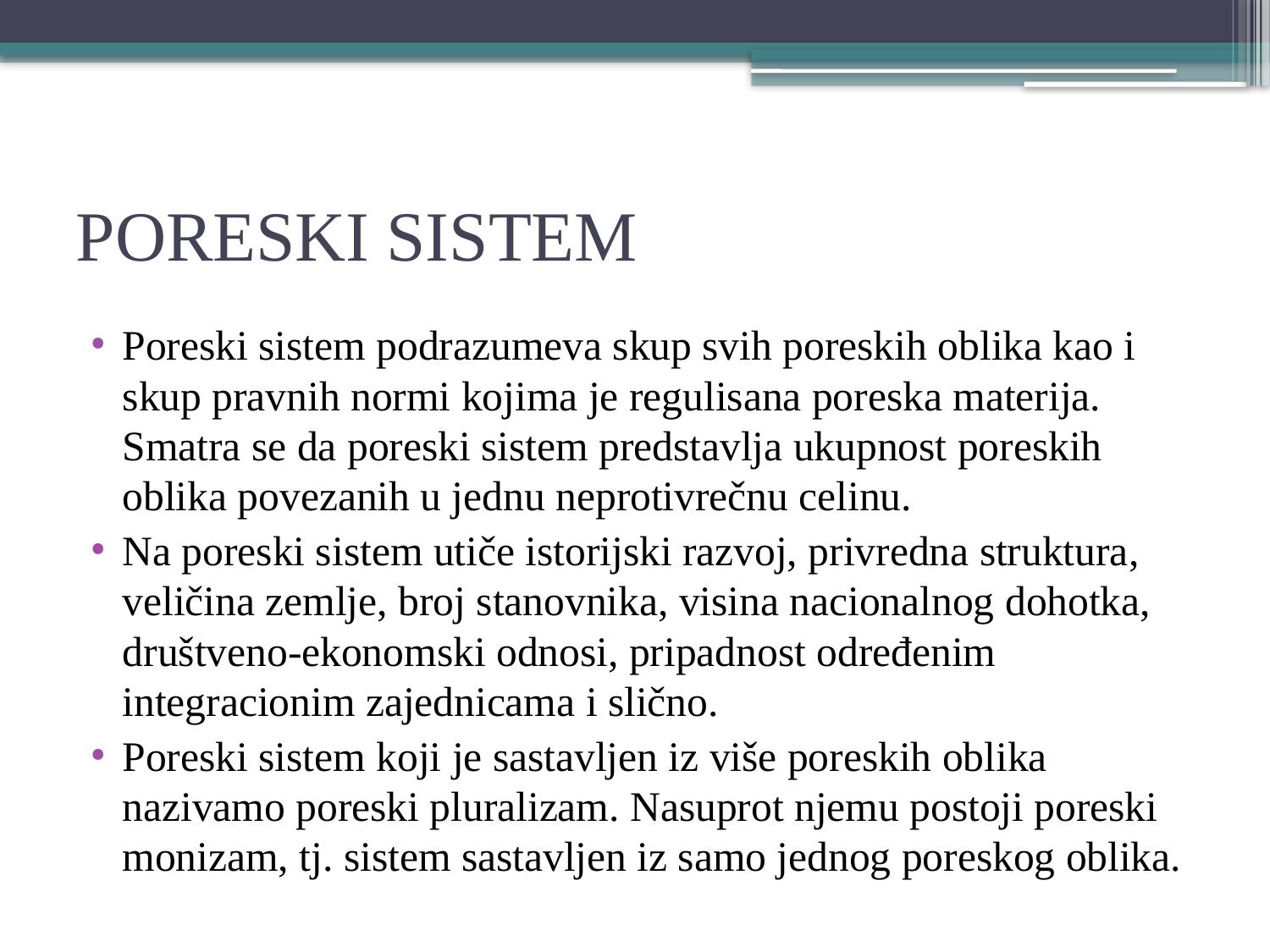

# PORESKI SISTEM
Poreski sistem podrazumeva skup svih poreskih oblika kao i skup pravnih normi kojima je regulisana poreska materija. Smatra se da poreski sistem predstavlja ukupnost poreskih oblika povezanih u jednu neprotivrečnu celinu.
Na poreski sistem utiče istorijski razvoj, privredna struktura, veličina zemlje, broj stanovnika, visina nacionalnog dohotka, društveno-ekonomski odnosi, pripadnost određenim integracionim zajednicama i slično.
Poreski sistem koji je sastavljen iz više poreskih oblika nazivamo poreski pluralizam. Nasuprot njemu postoji poreski monizam, tj. sistem sastavljen iz samo jednog poreskog oblika.